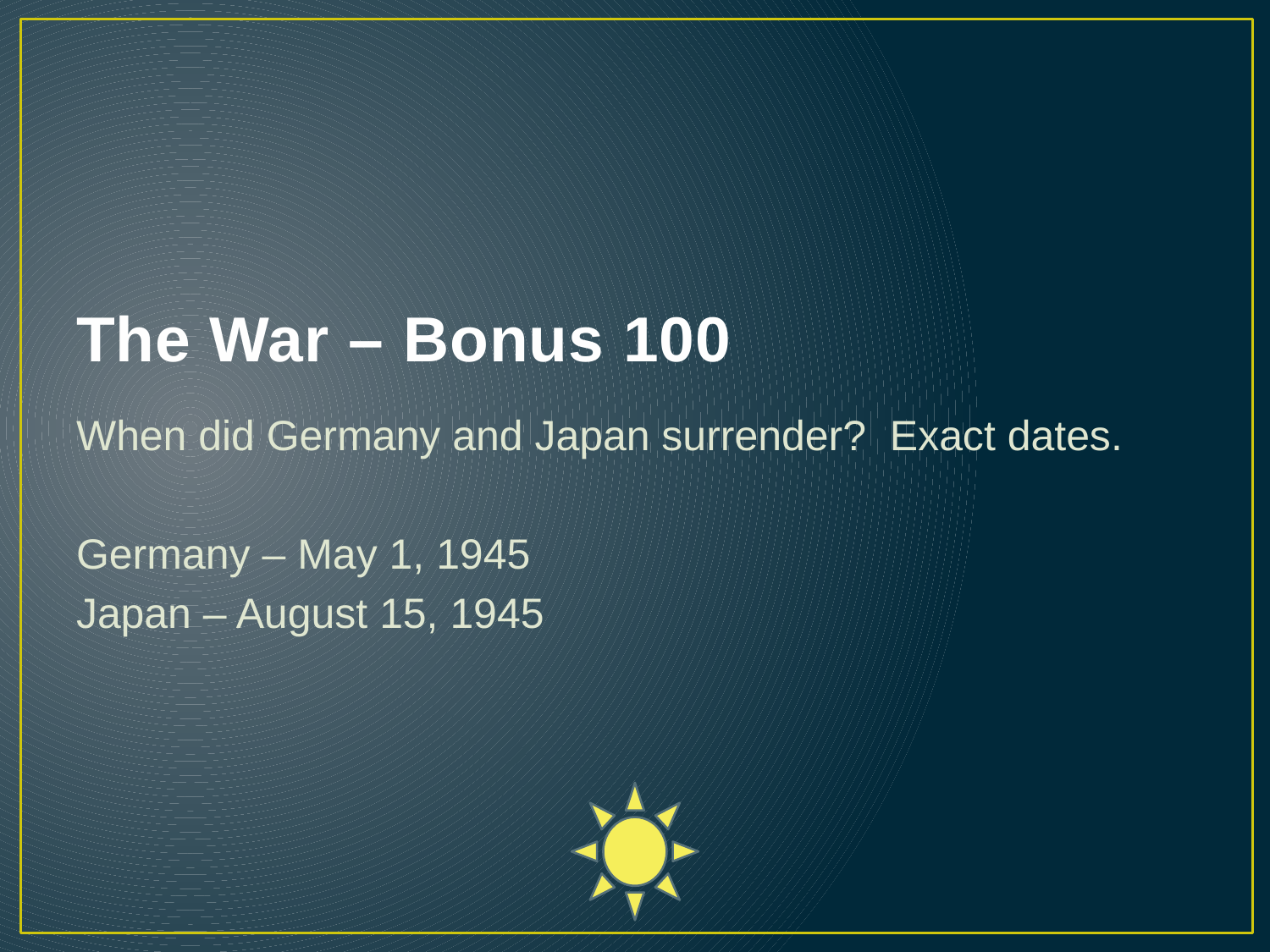

# The War – Bonus 100
When did Germany and Japan surrender?  Exact dates.

Germany – May 1, 1945
Japan – August 15, 1945